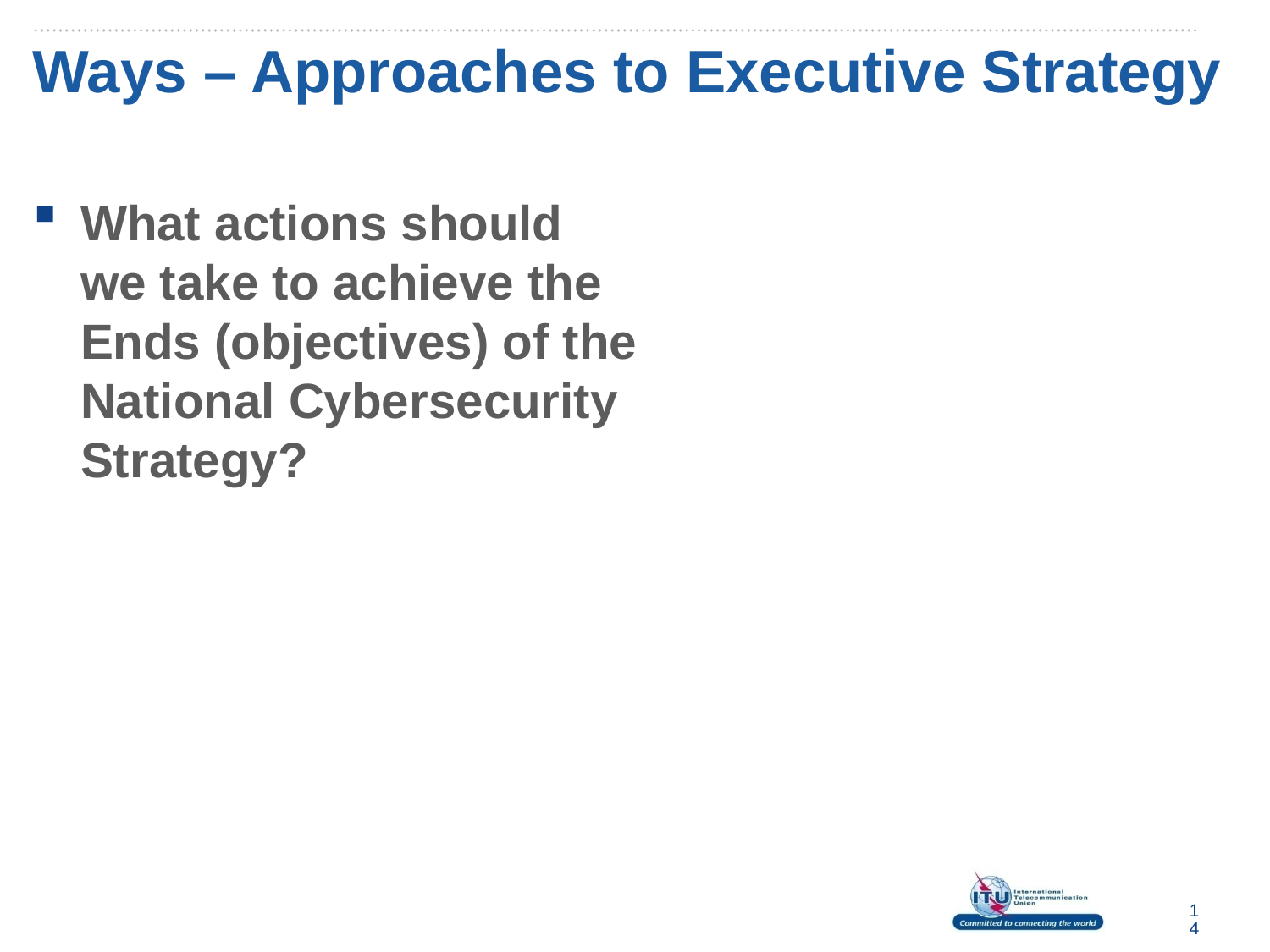

# Ways – Approaches to Executive Strategy

What actions should
we take to achieve the
Ends (objectives) of the
National Cybersecurity
Strategy?

14